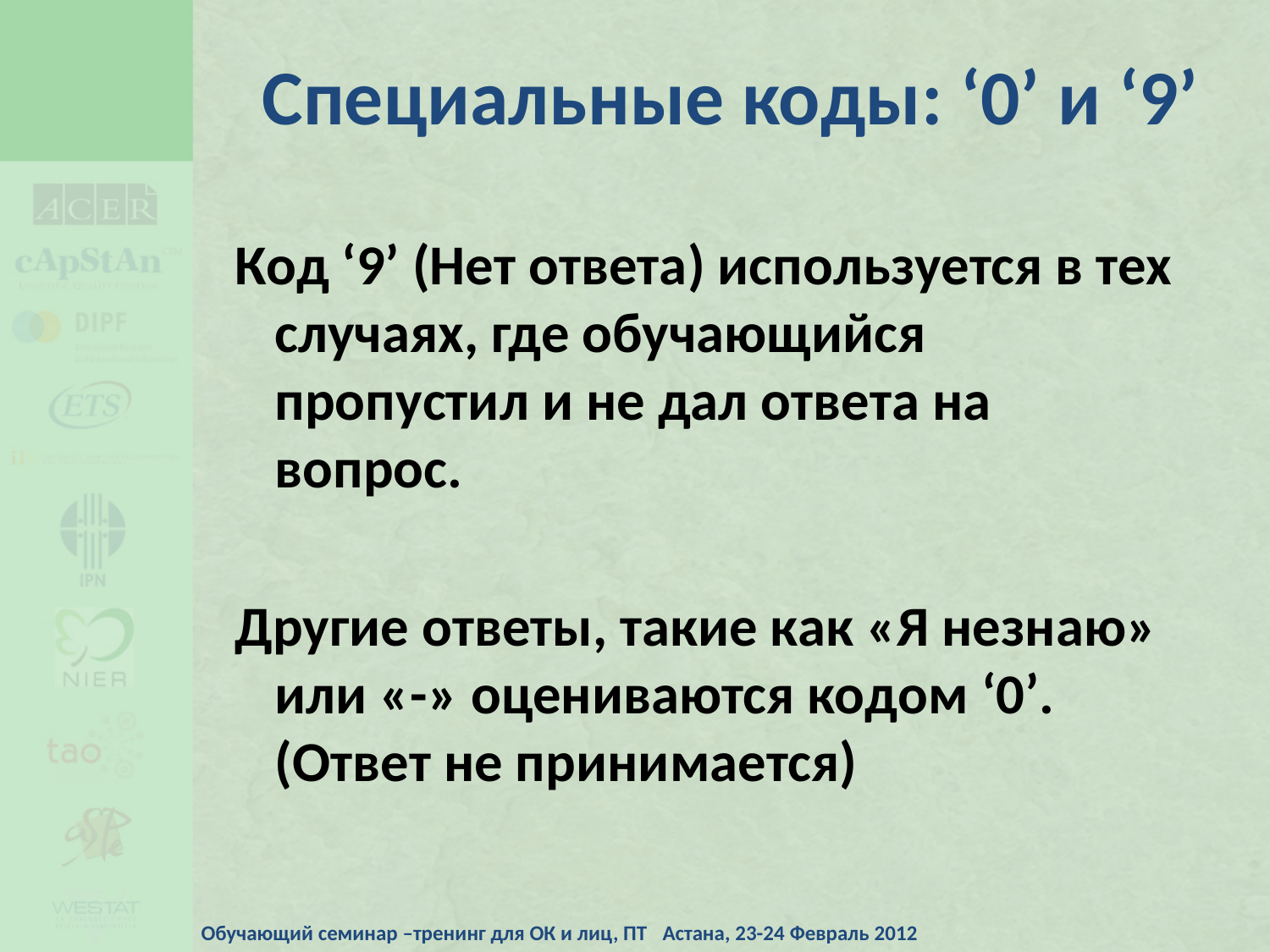

# Специальные коды: ‘0’ и ‘9’
Код ‘9’ (Нет ответа) используется в тех случаях, где обучающийся пропустил и не дал ответа на вопрос.

Другие ответы, такие как «Я незнаю» или «-» оцениваются кодом ‘0’. (Ответ не принимается)
Обучающий семинар –тренинг для ОК и лиц, ПТ   Астана, 23-24 Февраль 2012